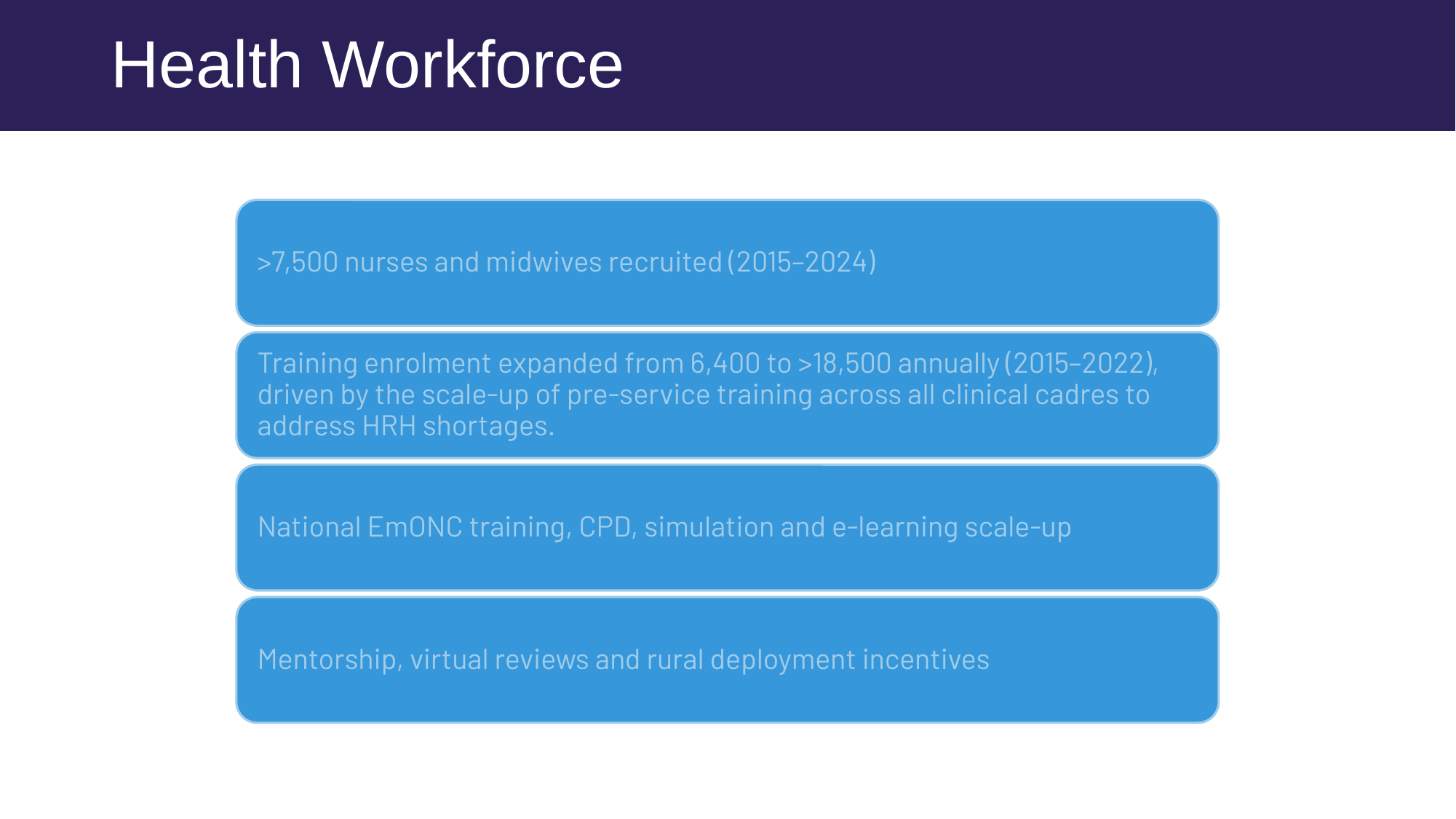

# Health Workforce
>7,500 nurses and midwives recruited (2015–2024)
Training enrolment expanded from 6,400 to >18,500 annually (2015–2022), driven by the scale-up of pre-service training across all clinical cadres to address HRH shortages.
National EmONC training, CPD, simulation and e-learning scale-up
Mentorship, virtual reviews and rural deployment incentives